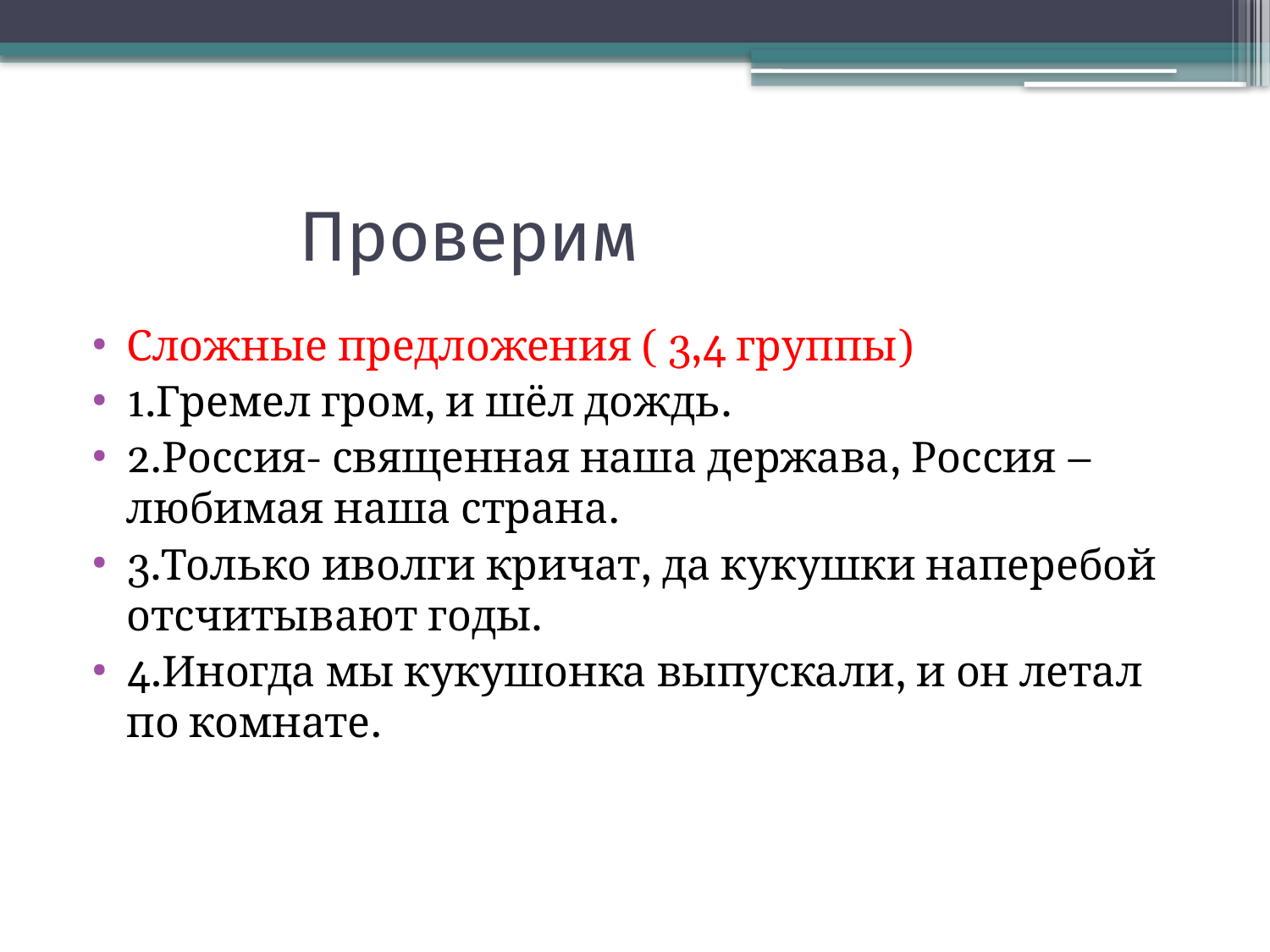

# Проверим
Сложные предложения ( 3,4 группы)
1.Гремел гром, и шёл дождь.
2.Россия- священная наша держава, Россия – любимая наша страна.
3.Только иволги кричат, да кукушки наперебой отсчитывают годы.
4.Иногда мы кукушонка выпускали, и он летал по комнате.